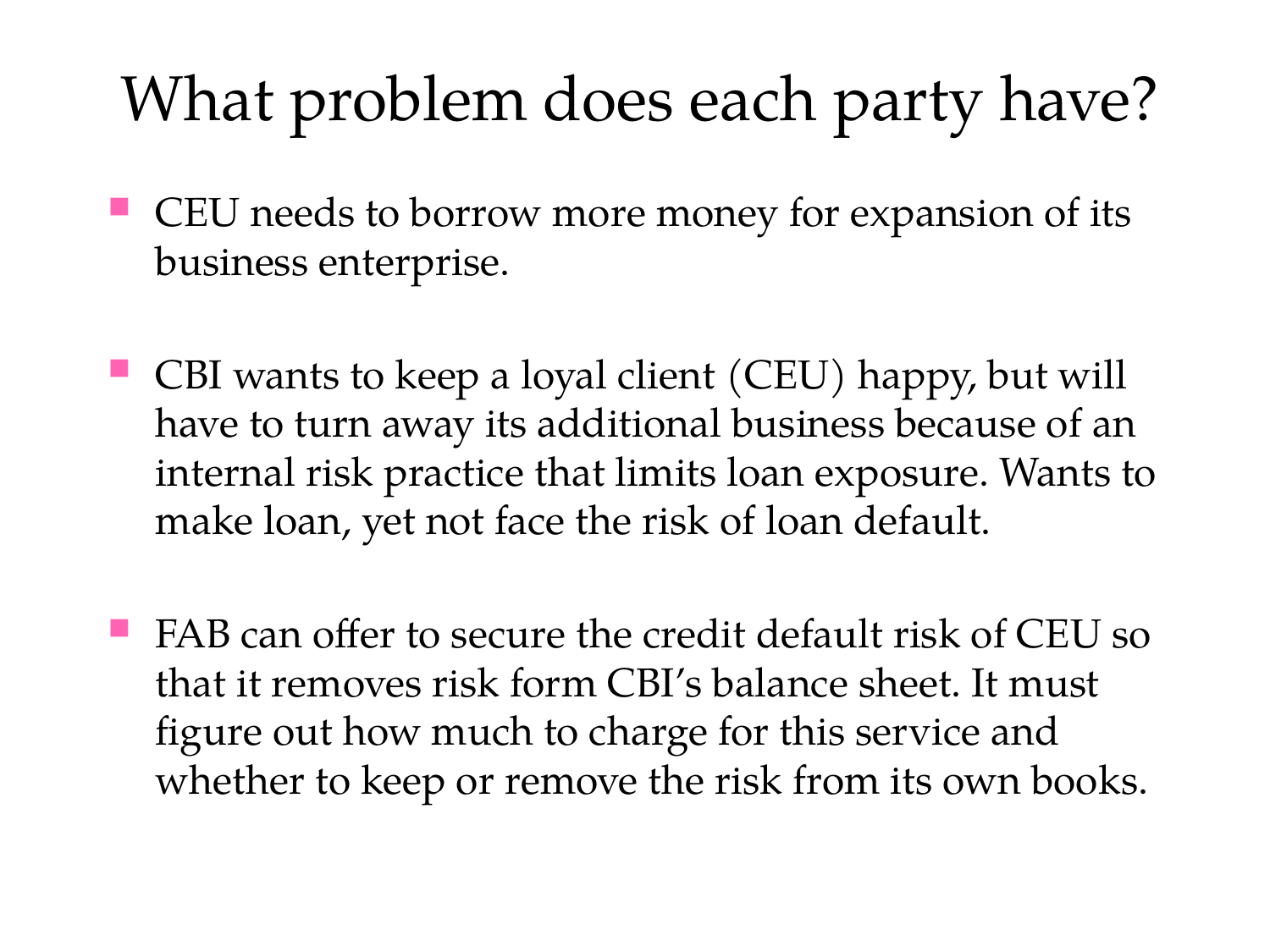

# What problem does each party have?
CEU needs to borrow more money for expansion of its business enterprise.

CBI wants to keep a loyal client (CEU) happy, but will have to turn away its additional business because of an internal risk practice that limits loan exposure. Wants to make loan, yet not face the risk of loan default.

FAB can offer to secure the credit default risk of CEU so that it removes risk form CBI’s balance sheet. It must figure out how much to charge for this service and whether to keep or remove the risk from its own books.